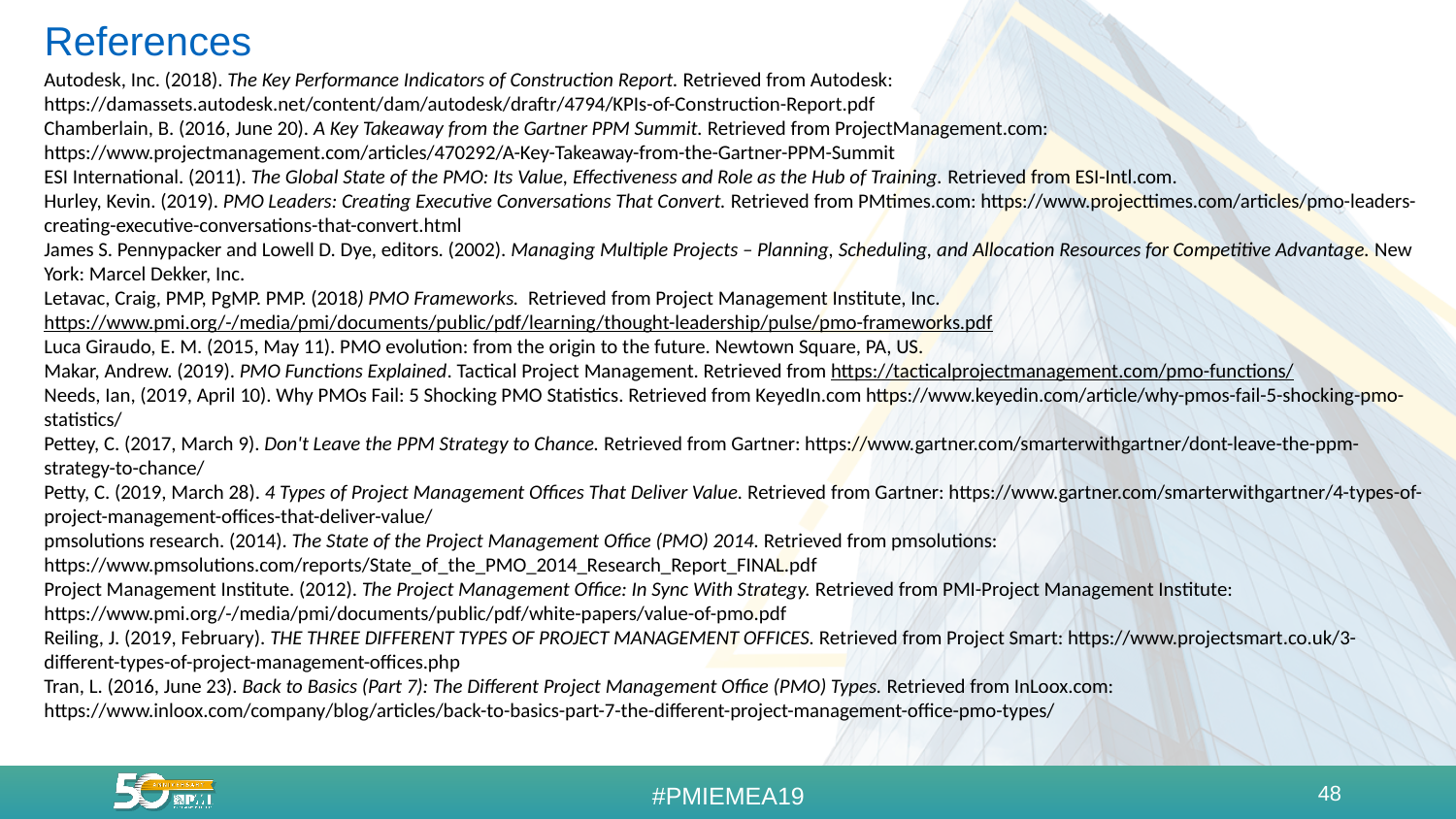

# References
Autodesk, Inc. (2018). The Key Performance Indicators of Construction Report. Retrieved from Autodesk: https://damassets.autodesk.net/content/dam/autodesk/draftr/4794/KPIs-of-Construction-Report.pdf
Chamberlain, B. (2016, June 20). A Key Takeaway from the Gartner PPM Summit. Retrieved from ProjectManagement.com: https://www.projectmanagement.com/articles/470292/A-Key-Takeaway-from-the-Gartner-PPM-Summit
ESI International. (2011). The Global State of the PMO: Its Value, Effectiveness and Role as the Hub of Training. Retrieved from ESI-Intl.com.
Hurley, Kevin. (2019). PMO Leaders: Creating Executive Conversations That Convert. Retrieved from PMtimes.com: https://www.projecttimes.com/articles/pmo-leaders-creating-executive-conversations-that-convert.html
James S. Pennypacker and Lowell D. Dye, editors. (2002). Managing Multiple Projects – Planning, Scheduling, and Allocation Resources for Competitive Advantage. New York: Marcel Dekker, Inc.
Letavac, Craig, PMP, PgMP. PMP. (2018) PMO Frameworks.  Retrieved from Project Management Institute, Inc. https://www.pmi.org/-/media/pmi/documents/public/pdf/learning/thought-leadership/pulse/pmo-frameworks.pdf
Luca Giraudo, E. M. (2015, May 11). PMO evolution: from the origin to the future. Newtown Square, PA, US.
Makar, Andrew. (2019). PMO Functions Explained. Tactical Project Management. Retrieved from https://tacticalprojectmanagement.com/pmo-functions/
Needs, Ian, (2019, April 10). Why PMOs Fail: 5 Shocking PMO Statistics. Retrieved from KeyedIn.com https://www.keyedin.com/article/why-pmos-fail-5-shocking-pmo-statistics/
Pettey, C. (2017, March 9). Don't Leave the PPM Strategy to Chance. Retrieved from Gartner: https://www.gartner.com/smarterwithgartner/dont-leave-the-ppm-strategy-to-chance/
Petty, C. (2019, March 28). 4 Types of Project Management Offices That Deliver Value. Retrieved from Gartner: https://www.gartner.com/smarterwithgartner/4-types-of-project-management-offices-that-deliver-value/
pmsolutions research. (2014). The State of the Project Management Office (PMO) 2014. Retrieved from pmsolutions: https://www.pmsolutions.com/reports/State_of_the_PMO_2014_Research_Report_FINAL.pdf
Project Management Institute. (2012). The Project Management Office: In Sync With Strategy. Retrieved from PMI-Project Management Institute: https://www.pmi.org/-/media/pmi/documents/public/pdf/white-papers/value-of-pmo.pdf
Reiling, J. (2019, February). THE THREE DIFFERENT TYPES OF PROJECT MANAGEMENT OFFICES. Retrieved from Project Smart: https://www.projectsmart.co.uk/3-different-types-of-project-management-offices.php
Tran, L. (2016, June 23). Back to Basics (Part 7): The Different Project Management Office (PMO) Types. Retrieved from InLoox.com: https://www.inloox.com/company/blog/articles/back-to-basics-part-7-the-different-project-management-office-pmo-types/
48